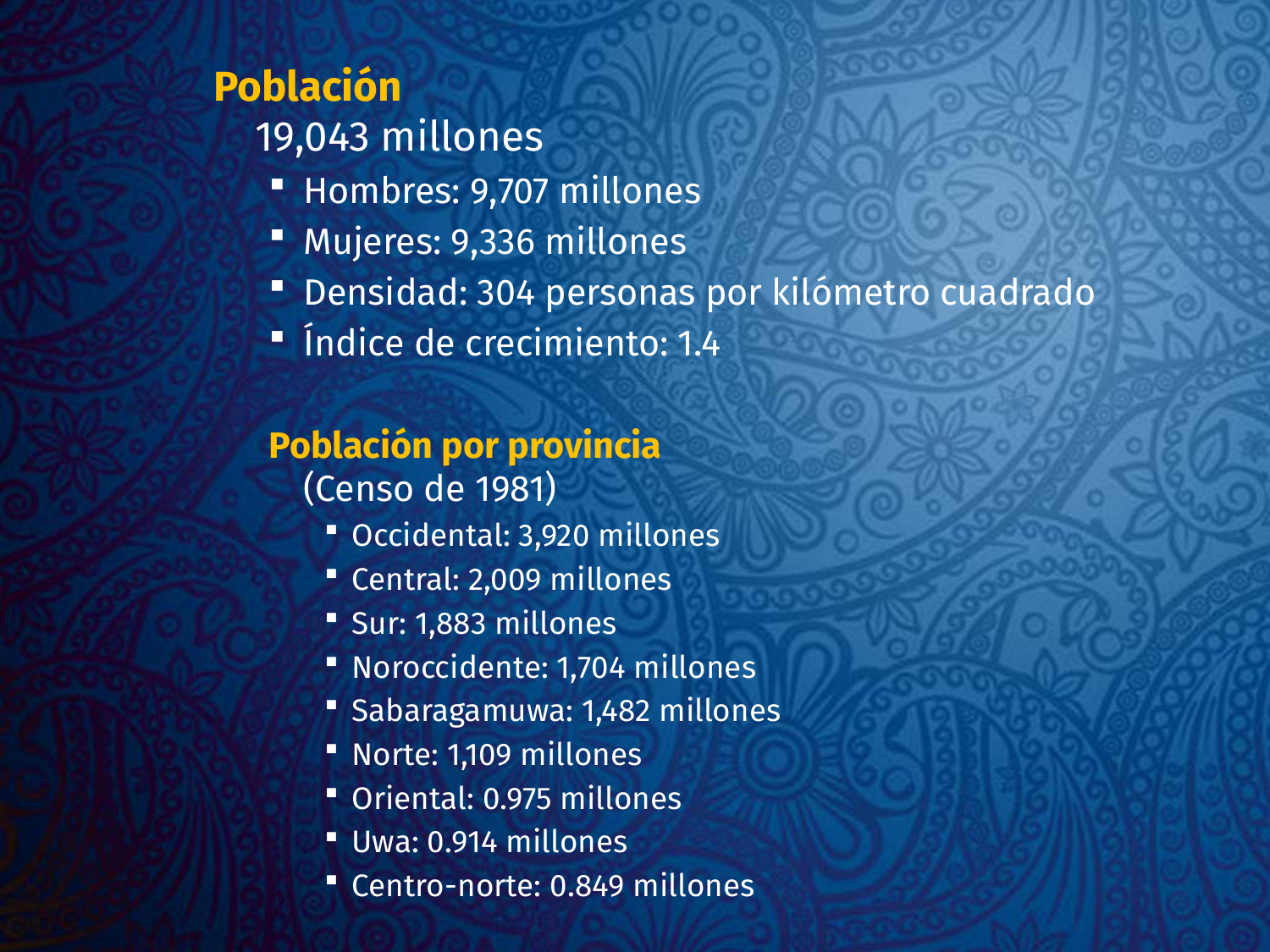

Población
19,043 millones
Hombres: 9,707 millones
Mujeres: 9,336 millones
Densidad: 304 personas por kilómetro cuadrado
Índice de crecimiento: 1.4

Población por provincia
(Censo de 1981)
Occidental: 3,920 millones
Central: 2,009 millones
Sur: 1,883 millones
Noroccidente: 1,704 millones
Sabaragamuwa: 1,482 millones
Norte: 1,109 millones
Oriental: 0.975 millones
Uwa: 0.914 millones
Centro-norte: 0.849 millones